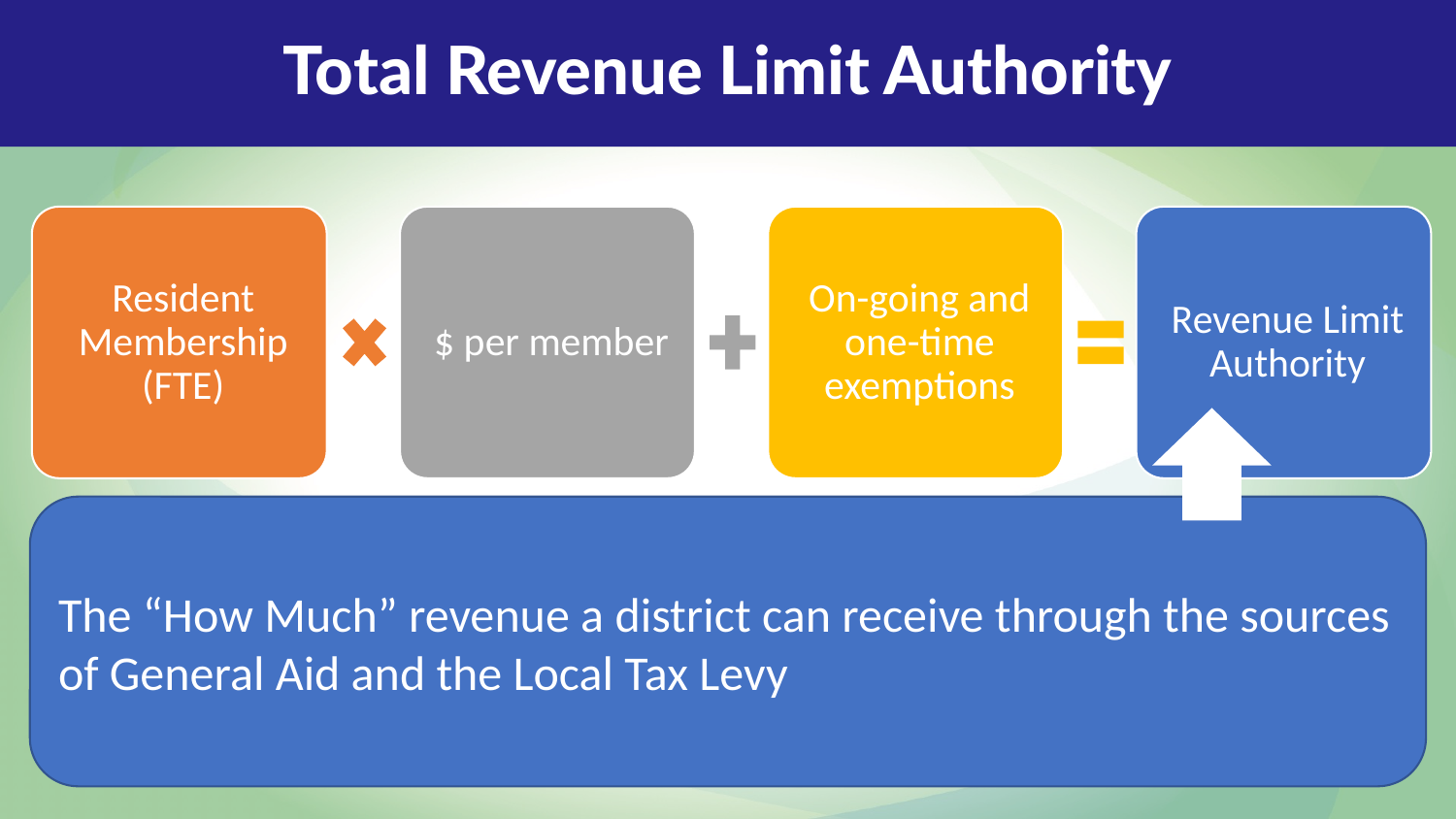

Total Revenue Limit Authority
Resident Membership (FTE)

$ per member

On-going and one-time exemptions

Revenue Limit Authority

The “How Much” revenue a district can receive through the sources of General Aid and the Local Tax Levy